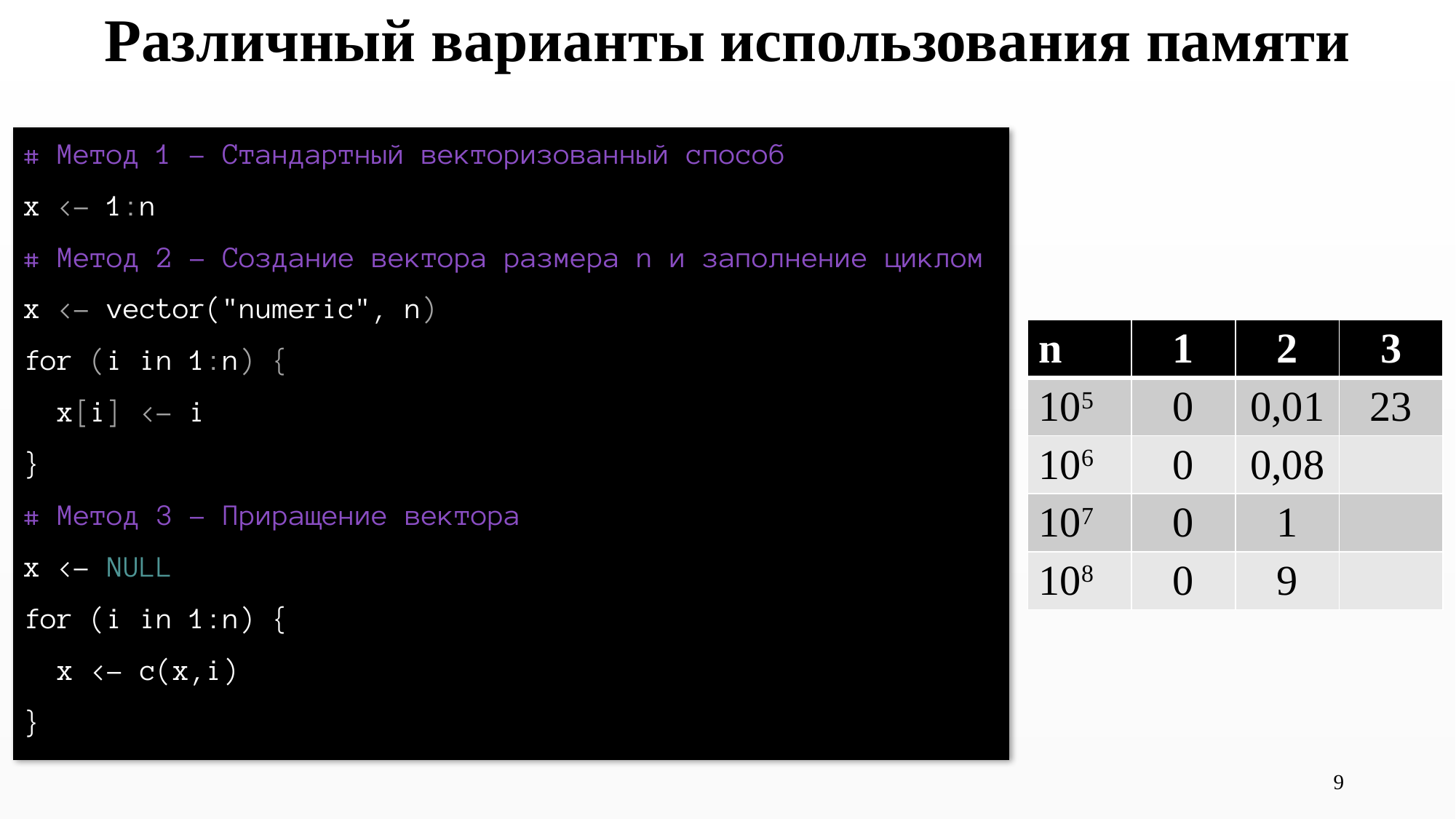

# Различный варианты использования памяти
# Метод 1 - Стандартный векторизованный способ
x <- 1:n
# Метод 2 - Создание вектора размера n и заполнение циклом
x <- vector("numeric", n)
for (i in 1:n) {
  x[i] <- i
}
# Метод 3 - Приращение вектора
x <- NULL
for (i in 1:n) {
  x <- c(x,i)
}
| n | 1 | 2 | 3 |
| --- | --- | --- | --- |
| 105 | 0 | 0,01 | 23 |
| 106 | 0 | 0,08 |  |
| 107 | 0 | 1 |  |
| 108 | 0 | 9 |  |
9